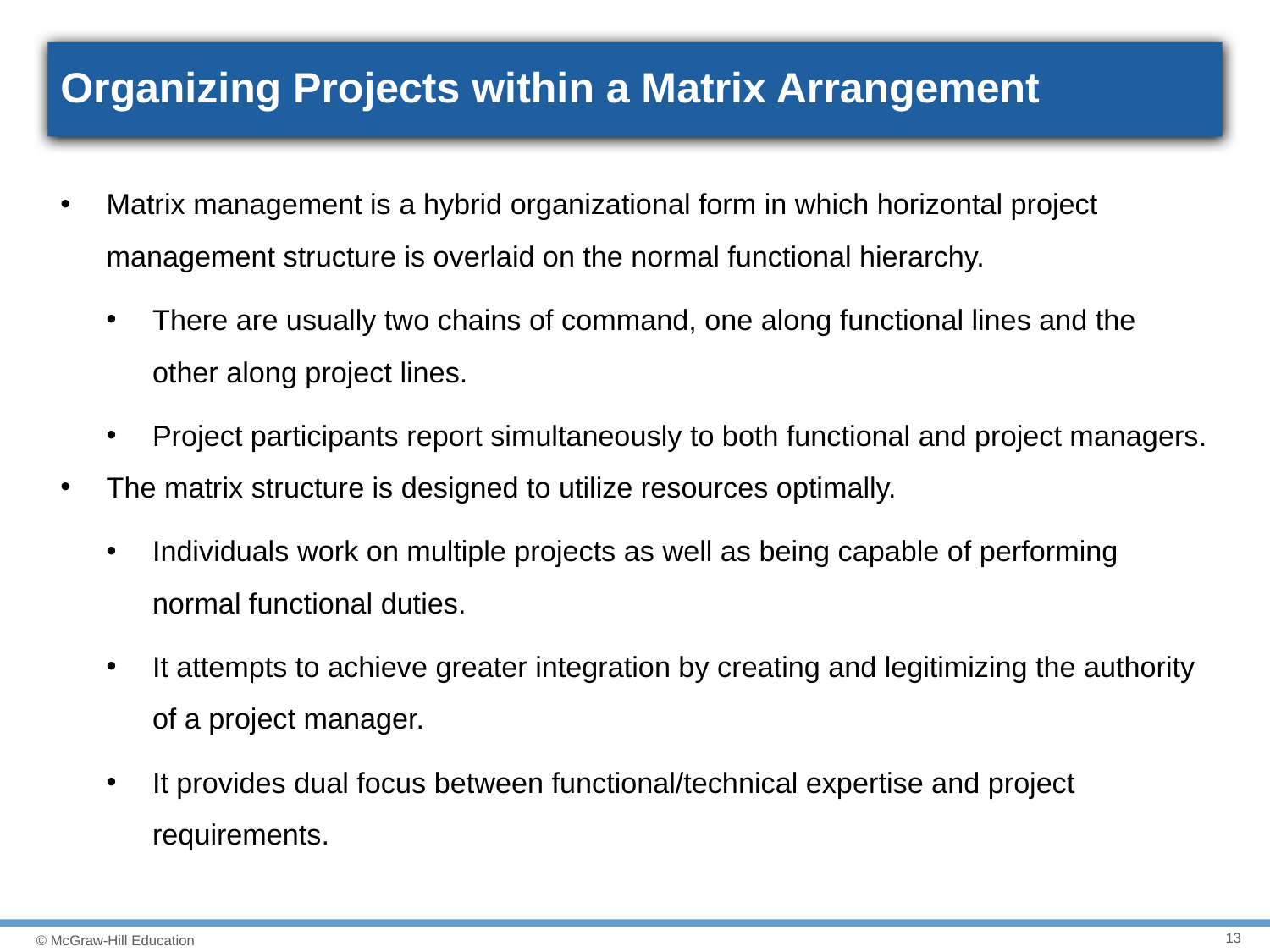

# Organizing Projects within a Matrix Arrangement
Matrix management is a hybrid organizational form in which horizontal project management structure is overlaid on the normal functional hierarchy.
There are usually two chains of command, one along functional lines and the other along project lines.
Project participants report simultaneously to both functional and project managers.
The matrix structure is designed to utilize resources optimally.
Individuals work on multiple projects as well as being capable of performing normal functional duties.
It attempts to achieve greater integration by creating and legitimizing the authority of a project manager.
It provides dual focus between functional/technical expertise and project requirements.
13